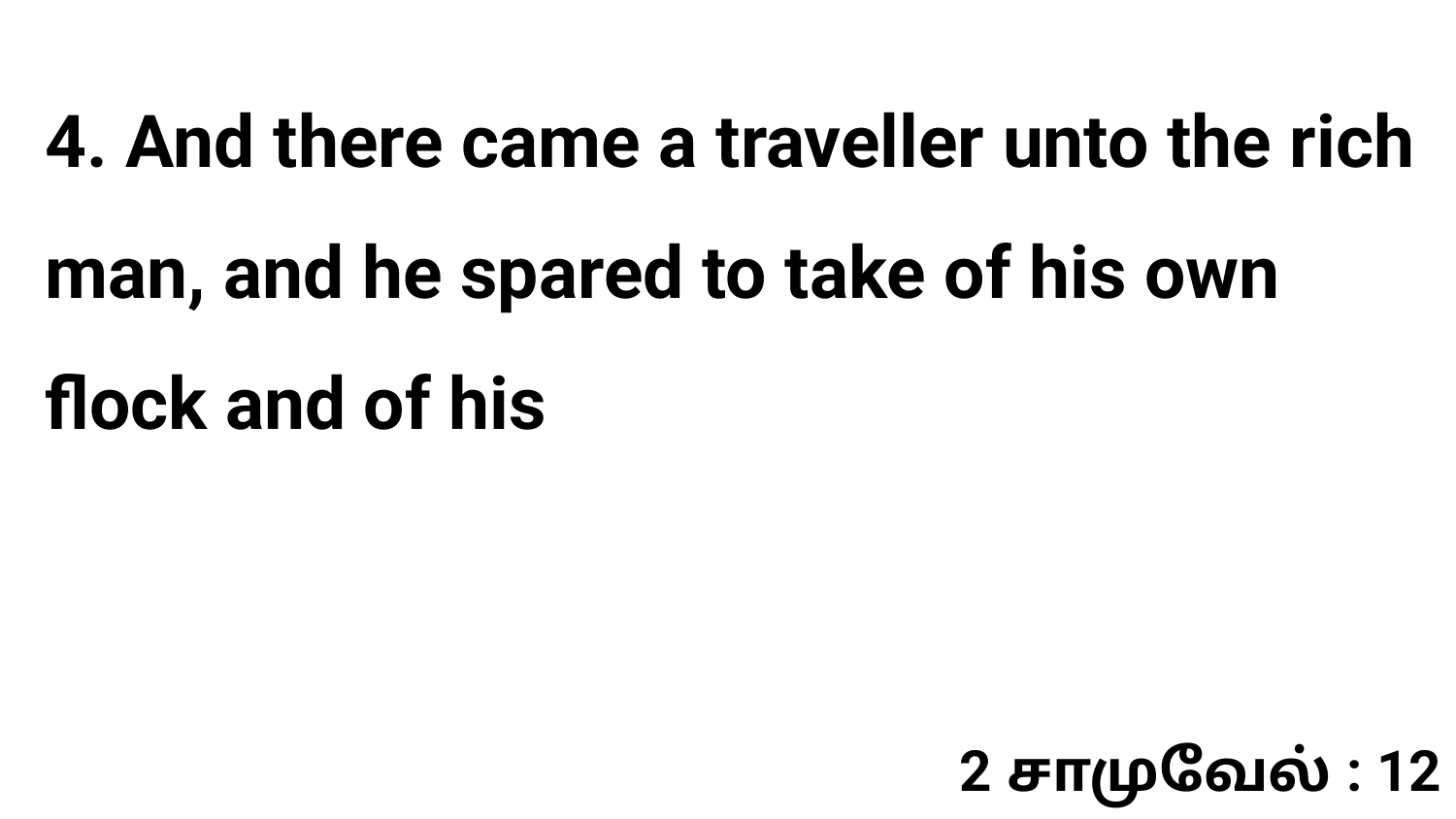

4. And there came a traveller unto the rich man, and he spared to take of his own flock and of his
2 சாமுவேல் : 12